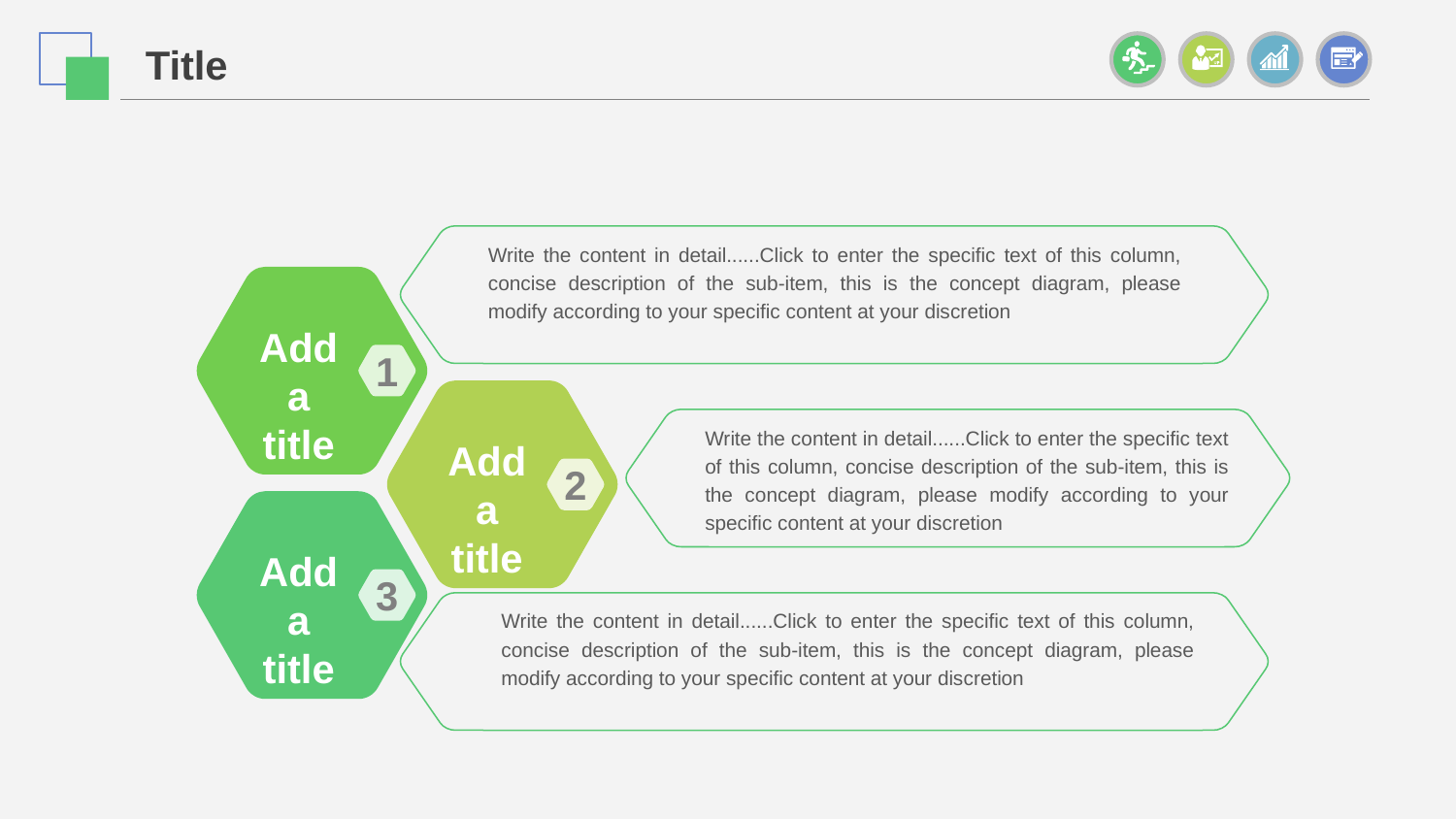

Title

Write the content in detail......Click to enter the specific text of this column, concise description of the sub-item, this is the concept diagram, please modify according to your specific content at your discretion

Add a title

1

Write the content in detail......Click to enter the specific text of this column, concise description of the sub-item, this is the concept diagram, please modify according to your specific content at your discretion
Add a title

2

Add a title

3

Write the content in detail......Click to enter the specific text of this column, concise description of the sub-item, this is the concept diagram, please modify according to your specific content at your discretion